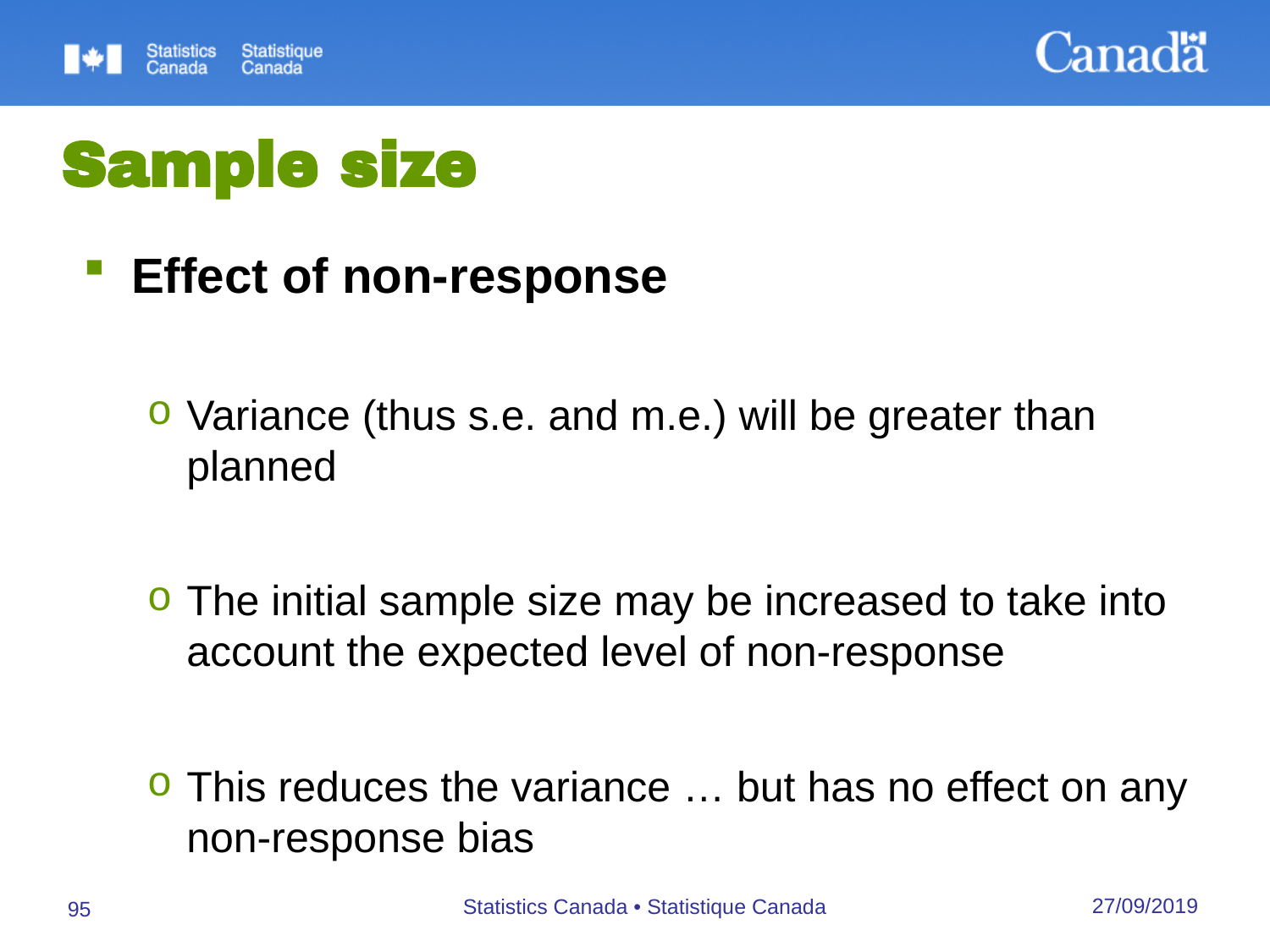

# Sample size
Effect of non-response

Variance (thus s.e. and m.e.) will be greater than planned

The initial sample size may be increased to take into account the expected level of non-response

This reduces the variance … but has no effect on any non-response bias
27/09/2019
Statistics Canada • Statistique Canada
95